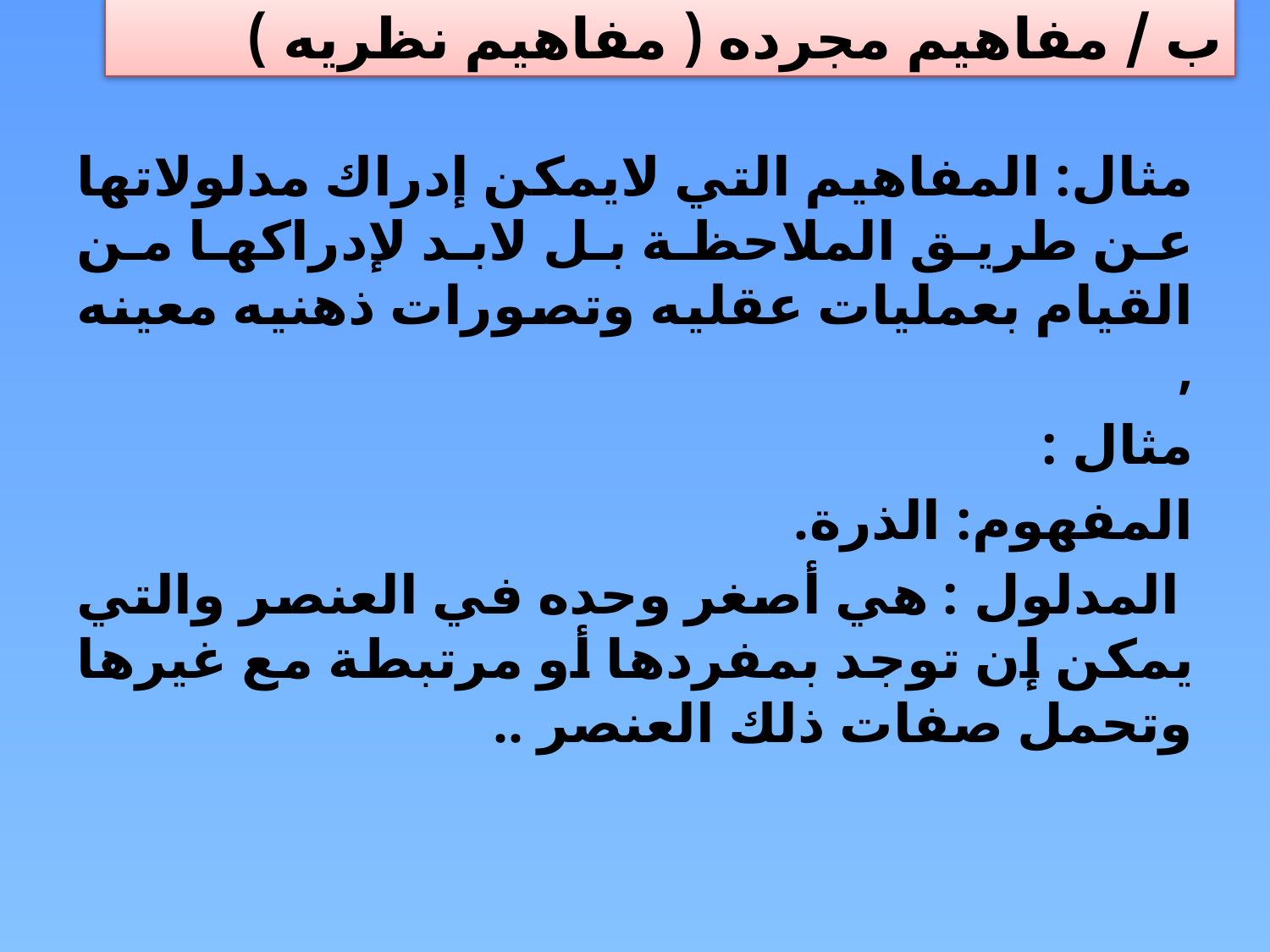

ب / مفاهيم مجرده ( مفاهيم نظريه )
مثال: المفاهيم التي لايمكن إدراك مدلولاتها عن طريق الملاحظة بل لابد لإدراكها من القيام بعمليات عقليه وتصورات ذهنيه معينه ,
مثال :
المفهوم: الذرة.
 المدلول : هي أصغر وحده في العنصر والتي يمكن إن توجد بمفردها أو مرتبطة مع غيرها وتحمل صفات ذلك العنصر ..